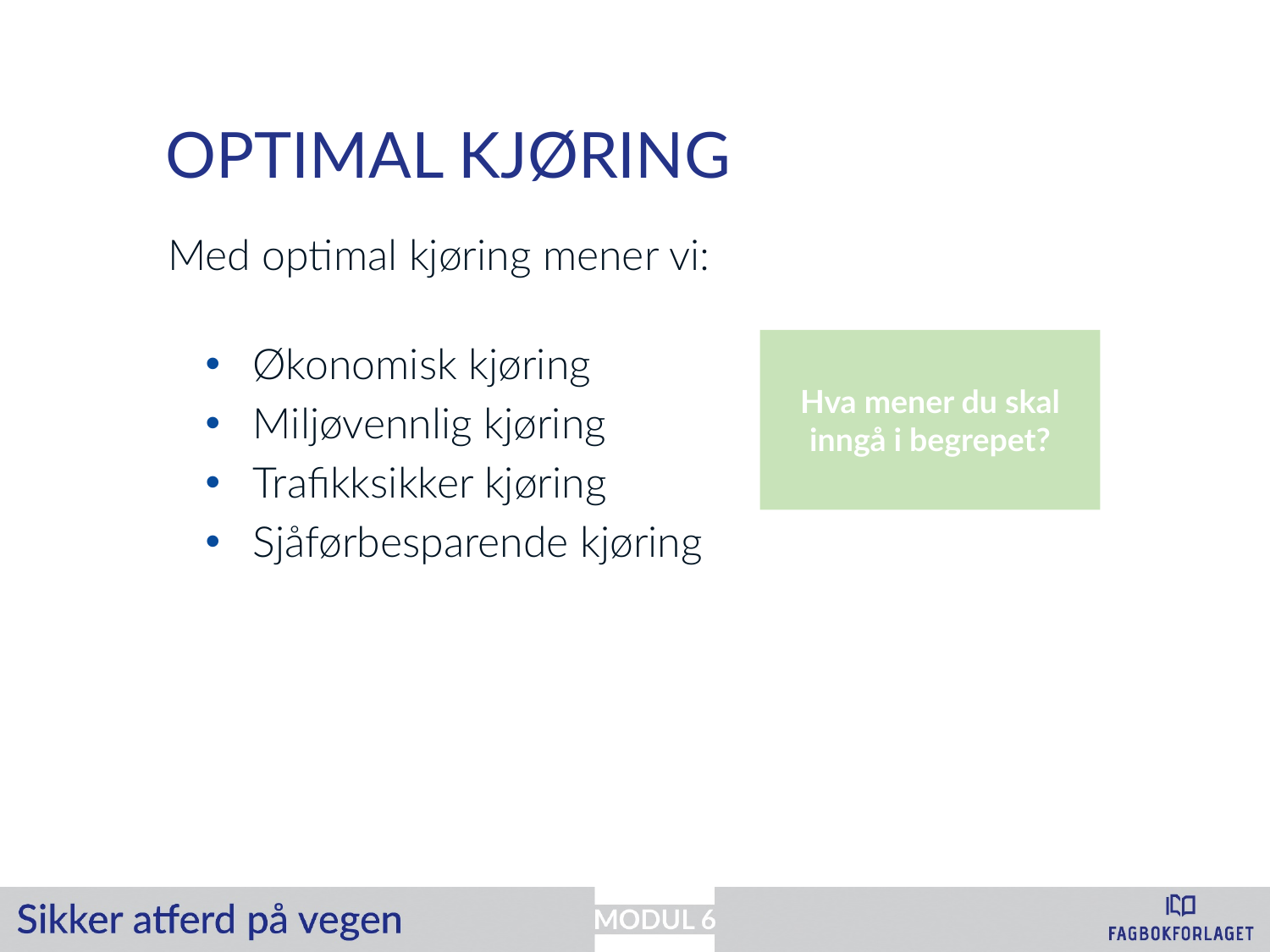

# Optimal kjøring
Med optimal kjøring mener vi:
Økonomisk kjøring
Miljøvennlig kjøring
Trafikksikker kjøring
Sjåførbesparende kjøring

Hva mener du skal inngå i begrepet?